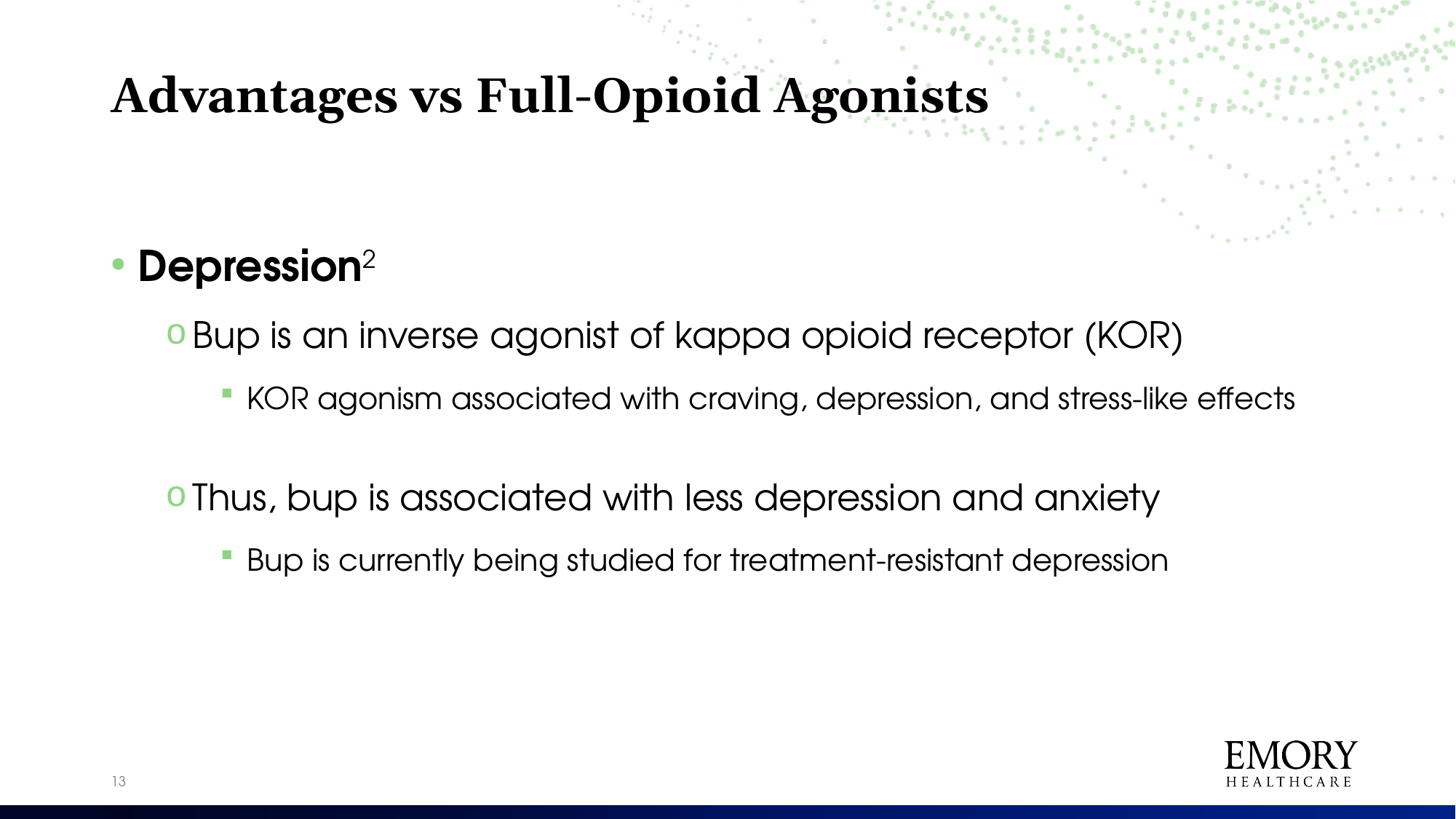

# Advantages vs Full-Opioid Agonists

Depression2
Bup is an inverse agonist of kappa opioid receptor (KOR)
KOR agonism associated with craving, depression, and stress-like effects
Thus, bup is associated with less depression and anxiety
Bup is currently being studied for treatment-resistant depression